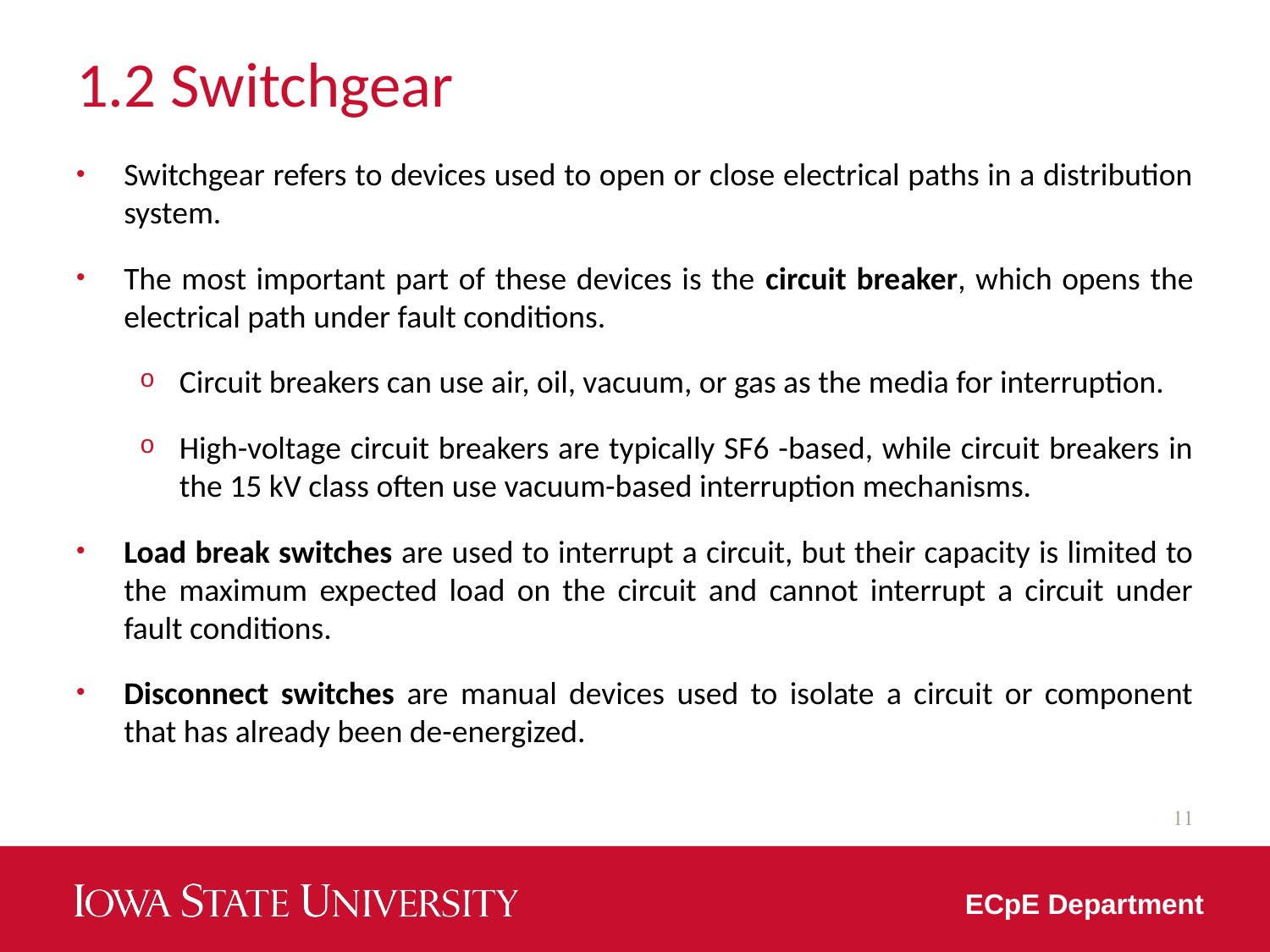

# 1.2 Switchgear
Switchgear refers to devices used to open or close electrical paths in a distribution system.
The most important part of these devices is the circuit breaker, which opens the electrical path under fault conditions.
Circuit breakers can use air, oil, vacuum, or gas as the media for interruption.
High-voltage circuit breakers are typically SF6 -based, while circuit breakers in the 15 kV class often use vacuum-based interruption mechanisms.
Load break switches are used to interrupt a circuit, but their capacity is limited to the maximum expected load on the circuit and cannot interrupt a circuit under fault conditions.
Disconnect switches are manual devices used to isolate a circuit or component that has already been de-energized.

11
ECpE Department